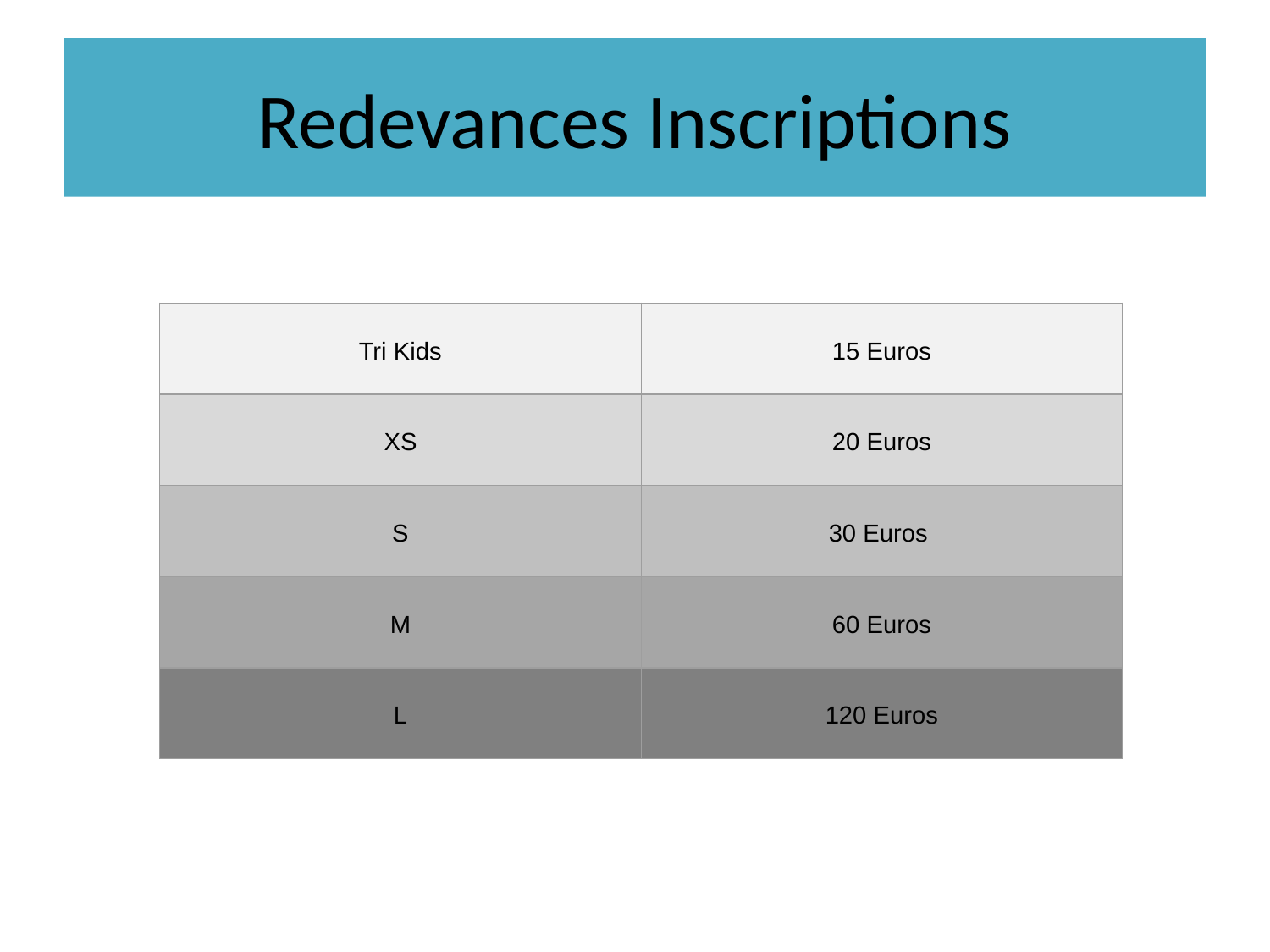

# Redevances Inscriptions
| Tri Kids | 15 Euros |
| --- | --- |
| XS | 20 Euros |
| S | 30 Euros |
| M | 60 Euros |
| L | 120 Euros |